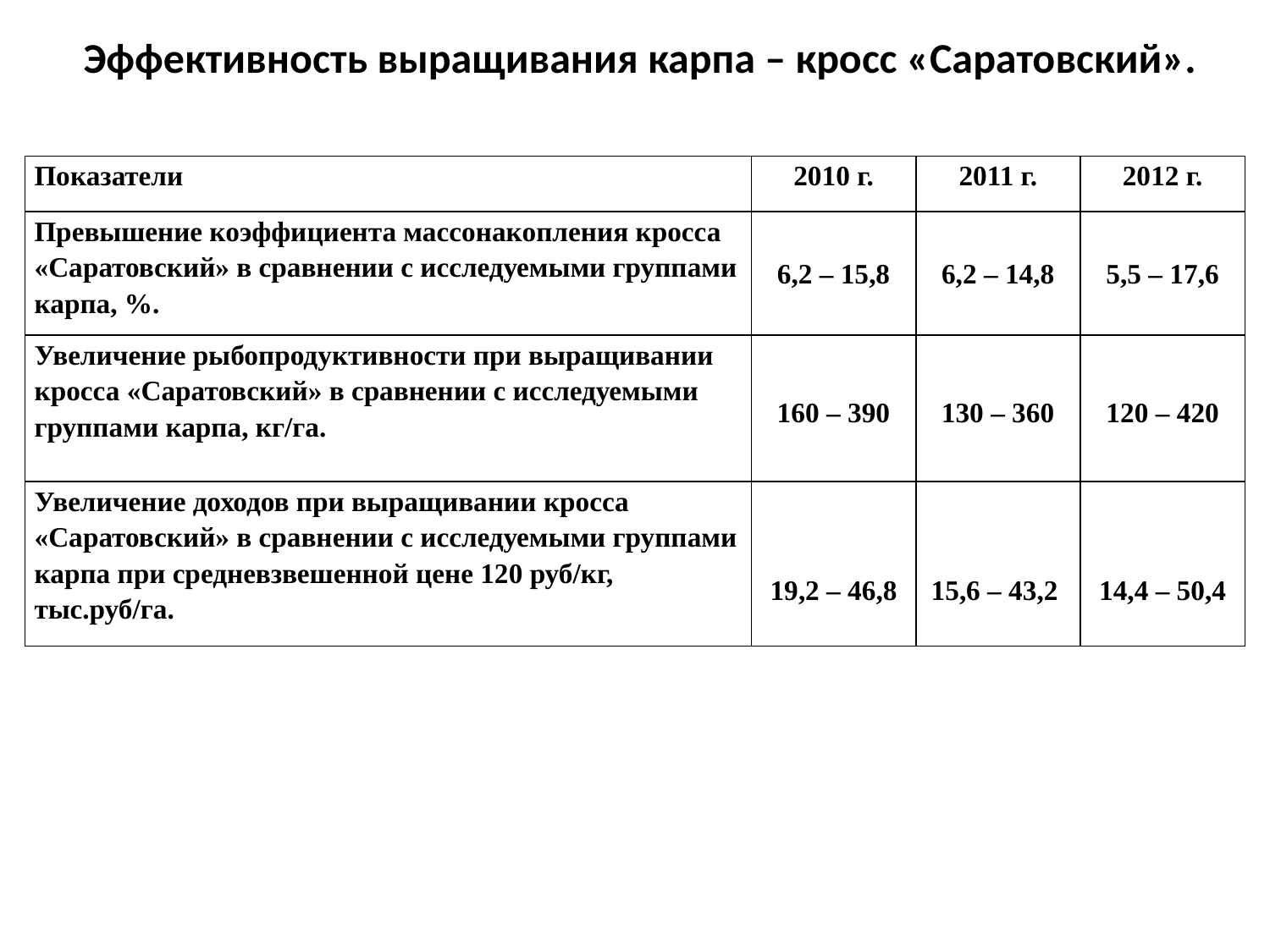

# Эффективность выращивания карпа – кросс «Саратовский».
| Показатели | 2010 г. | 2011 г. | 2012 г. |
| --- | --- | --- | --- |
| Превышение коэффициента массонакопления кросса «Саратовский» в сравнении с исследуемыми группами карпа, %. | 6,2 – 15,8 | 6,2 – 14,8 | 5,5 – 17,6 |
| Увеличение рыбопродуктивности при выращивании кросса «Саратовский» в сравнении с исследуемыми группами карпа, кг/га. | 160 – 390 | 130 – 360 | 120 – 420 |
| Увеличение доходов при выращивании кросса «Саратовский» в сравнении с исследуемыми группами карпа при средневзвешенной цене 120 руб/кг, тыс.руб/га. | 19,2 – 46,8 | 15,6 – 43,2 | 14,4 – 50,4 |